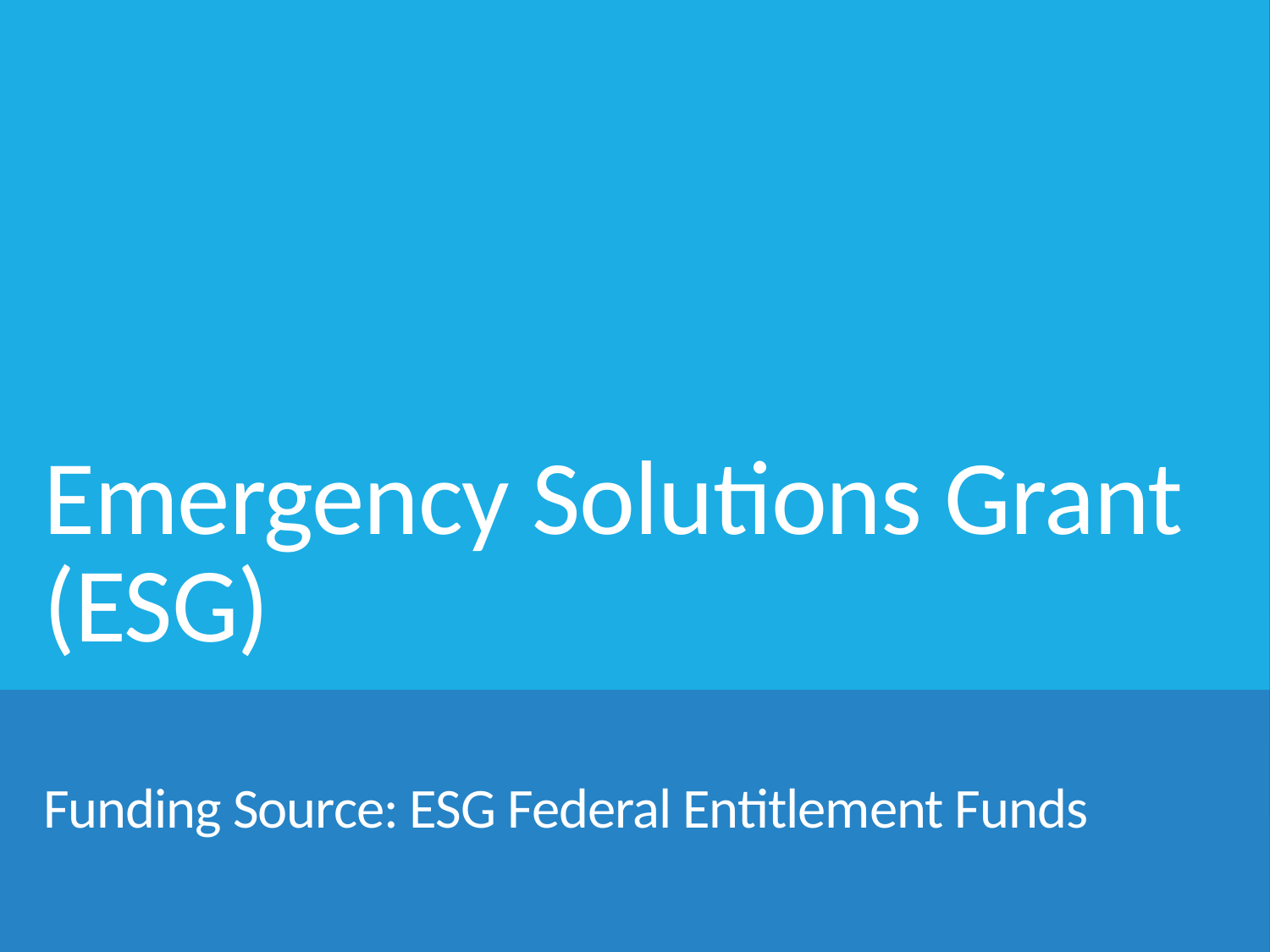

Emergency Solutions Grant (ESG)
 
Funding Source: ESG Federal Entitlement Funds